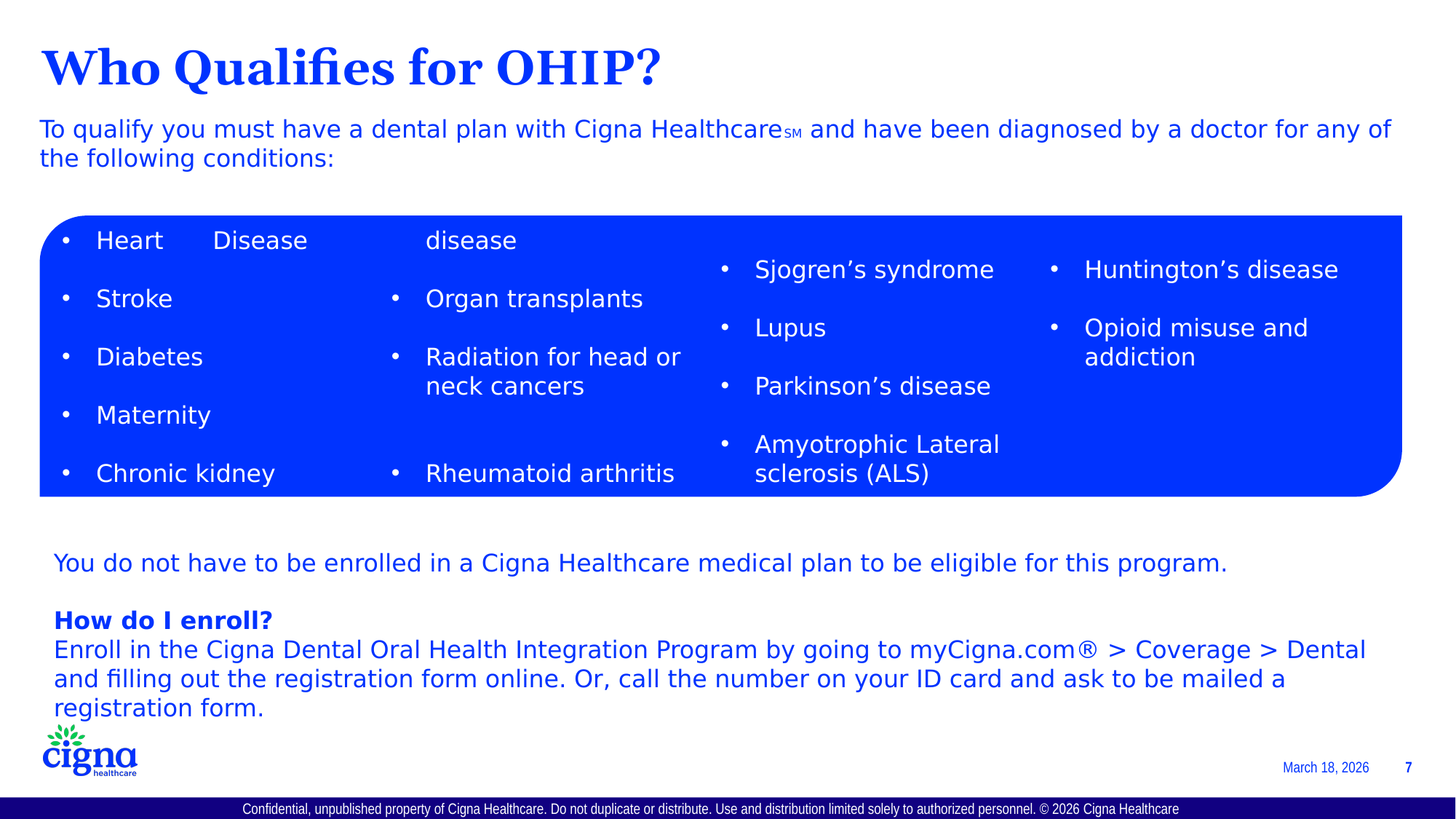

# Who Qualifies for OHIP?
To qualify you must have a dental plan with Cigna HealthcareSM and have been diagnosed by a doctor for any of the following conditions:

Heart	 Disease

Stroke

Diabetes

Maternity

Chronic kidney	 disease

Organ transplants

Radiation for head or neck cancers

Rheumatoid arthritis

Sjogren’s syndrome

Lupus

Parkinson’s disease

Amyotrophic Lateral sclerosis (ALS)

Huntington’s disease

Opioid misuse and addiction

You do not have to be enrolled in a Cigna Healthcare medical plan to be eligible for this program.

How do I enroll?
Enroll in the Cigna Dental Oral Health Integration Program by going to myCigna.com® > Coverage > Dental and filling out the registration form online. Or, call the number on your ID card and ask to be mailed a registration form.
March 18, 2026
7